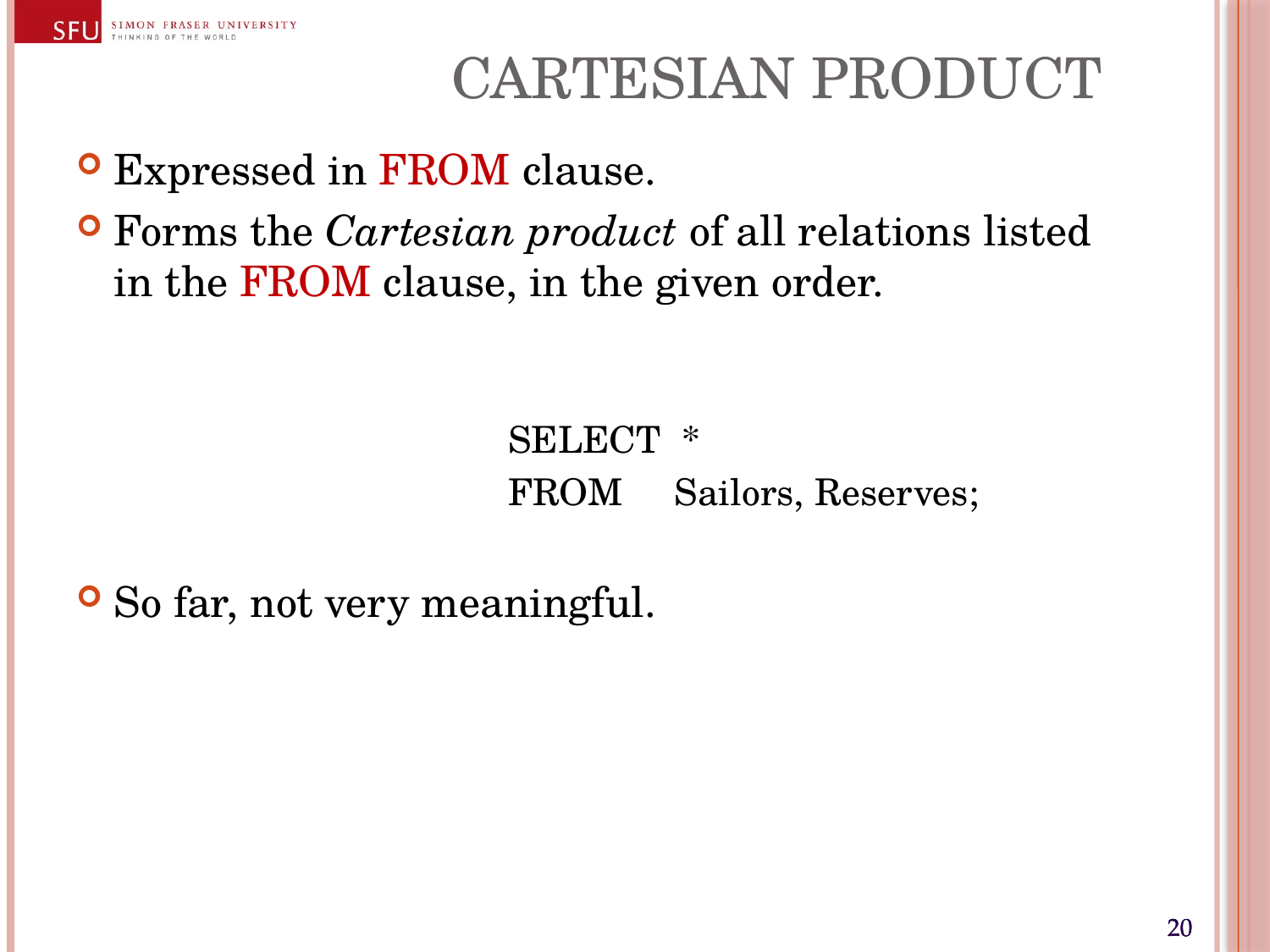

# Cartesian Product
Expressed in FROM clause.
Forms the Cartesian product of all relations listed in the FROM clause, in the given order.

			SELECT  *
			FROM     Sailors, Reserves;

So far, not very meaningful.